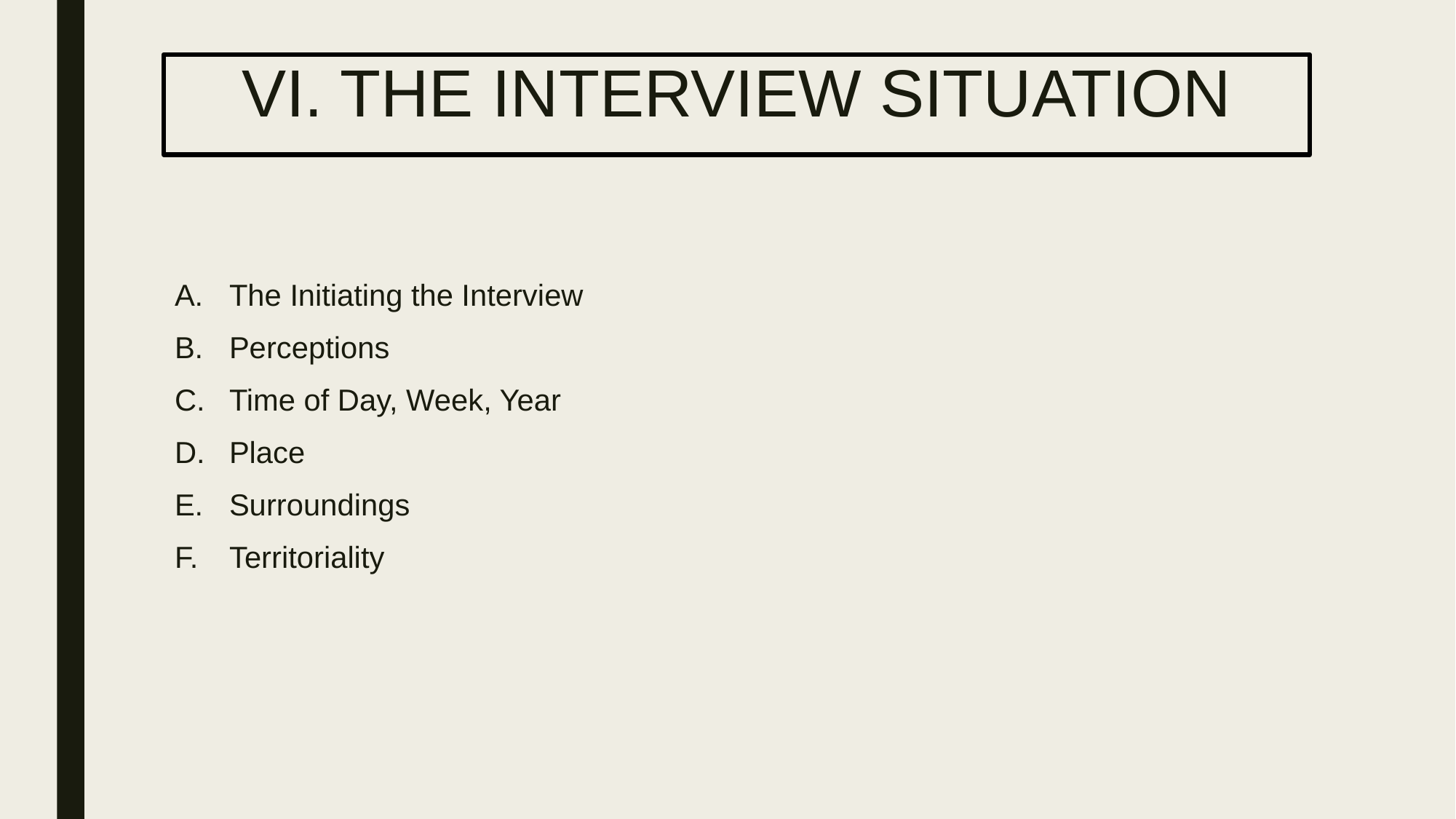

# VI. THE INTERVIEW SITUATION
The Initiating the Interview
Perceptions
Time of Day, Week, Year
Place
Surroundings
Territoriality